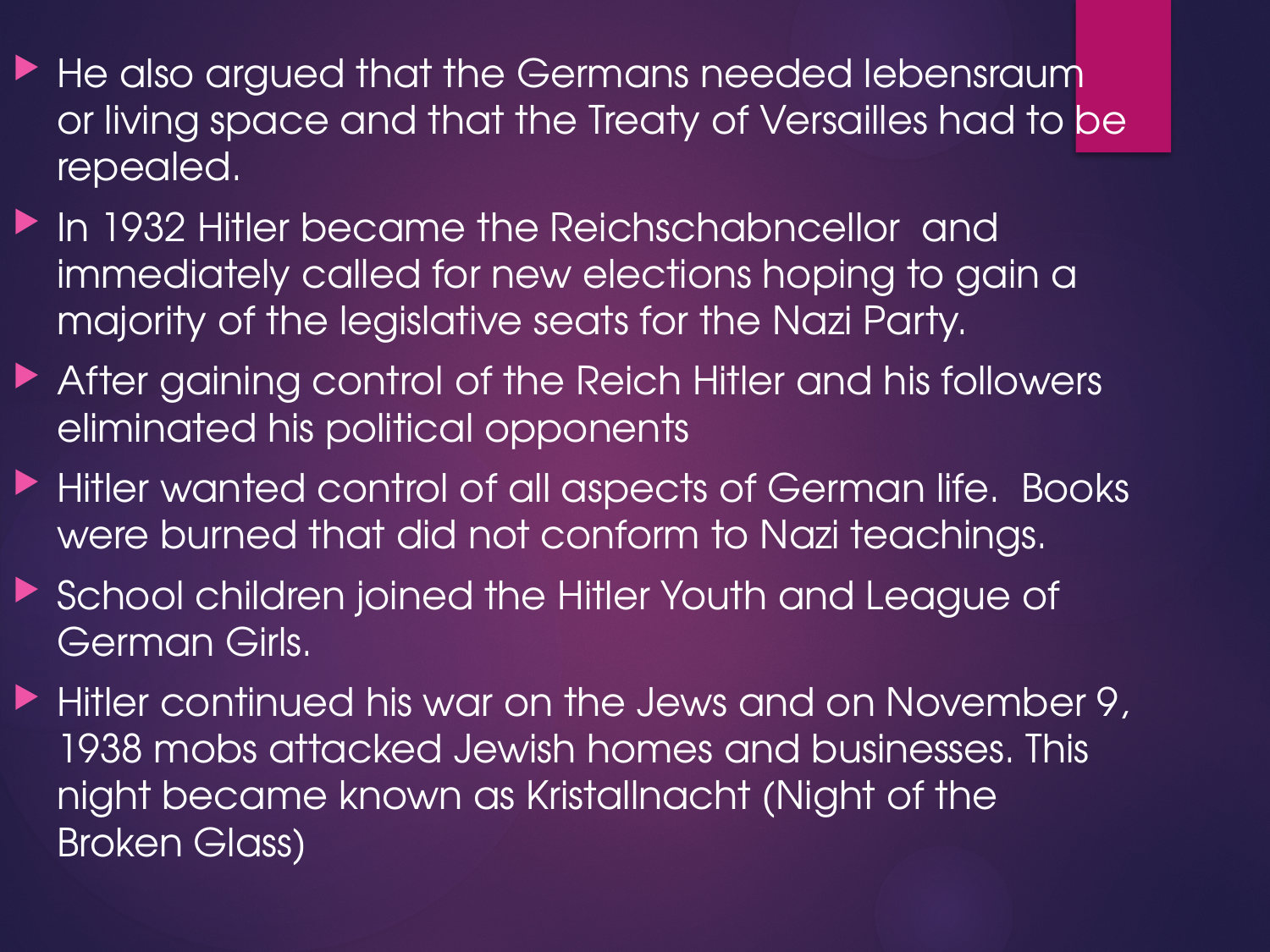

He also argued that the Germans needed lebensraum or living space and that the Treaty of Versailles had to be repealed.
In 1932 Hitler became the Reichschabncellor  and immediately called for new elections hoping to gain a majority of the legislative seats for the Nazi Party.
After gaining control of the Reich Hitler and his followers eliminated his political opponents
Hitler wanted control of all aspects of German life.  Books were burned that did not conform to Nazi teachings.
School children joined the Hitler Youth and League of German Girls.
Hitler continued his war on the Jews and on November 9, 1938 mobs attacked Jewish homes and businesses. This night became known as Kristallnacht (Night of the Broken Glass)